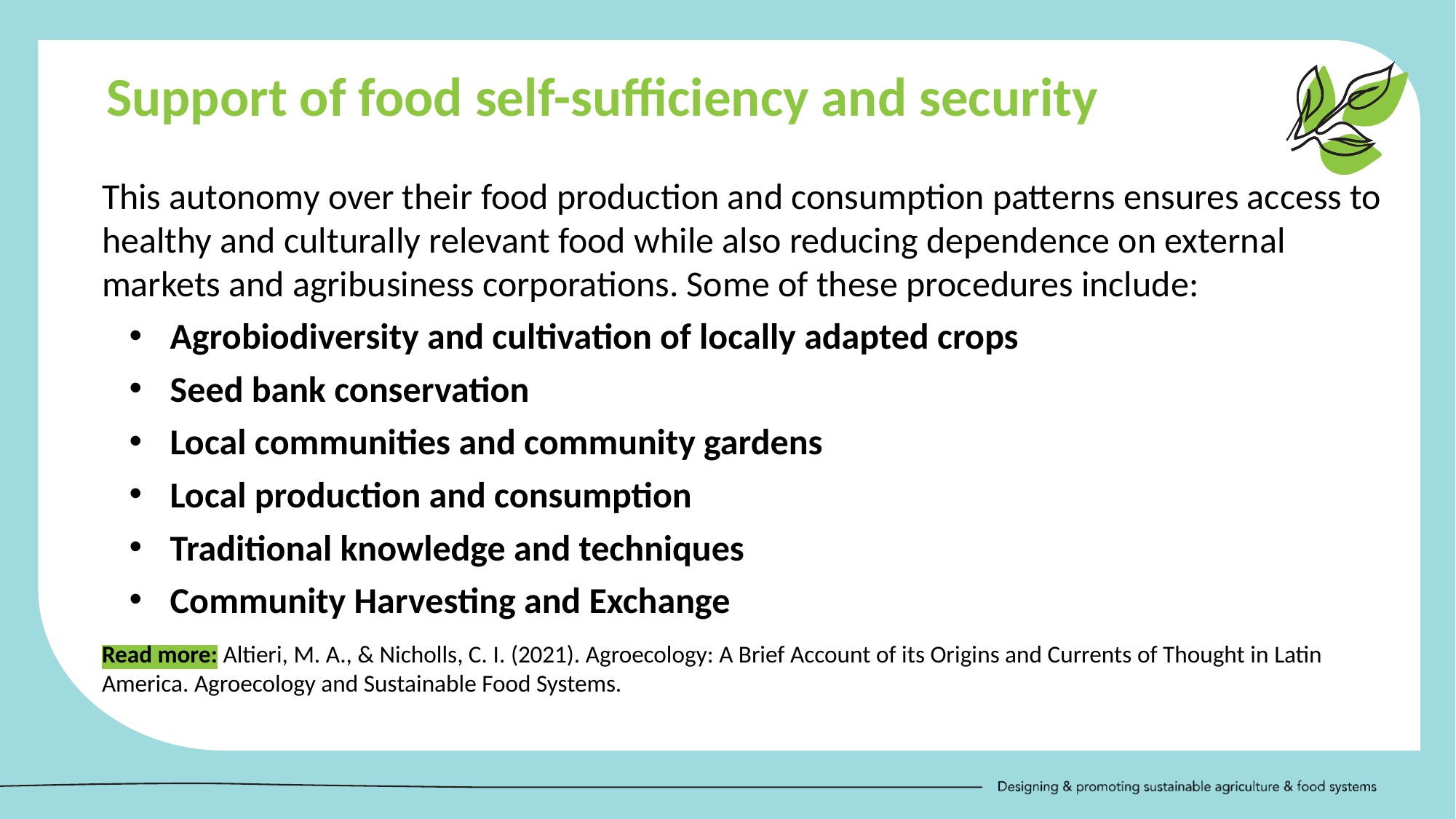

Support of food self-sufficiency and security
This autonomy over their food production and consumption patterns ensures access to healthy and culturally relevant food while also reducing dependence on external markets and agribusiness corporations. Some of these procedures include:
Agrobiodiversity and cultivation of locally adapted crops
Seed bank conservation
Local communities and community gardens
Local production and consumption
Traditional knowledge and techniques
Community Harvesting and Exchange
Read more: Altieri, M. A., & Nicholls, C. I. (2021). Agroecology: A Brief Account of its Origins and Currents of Thought in Latin America. Agroecology and Sustainable Food Systems.